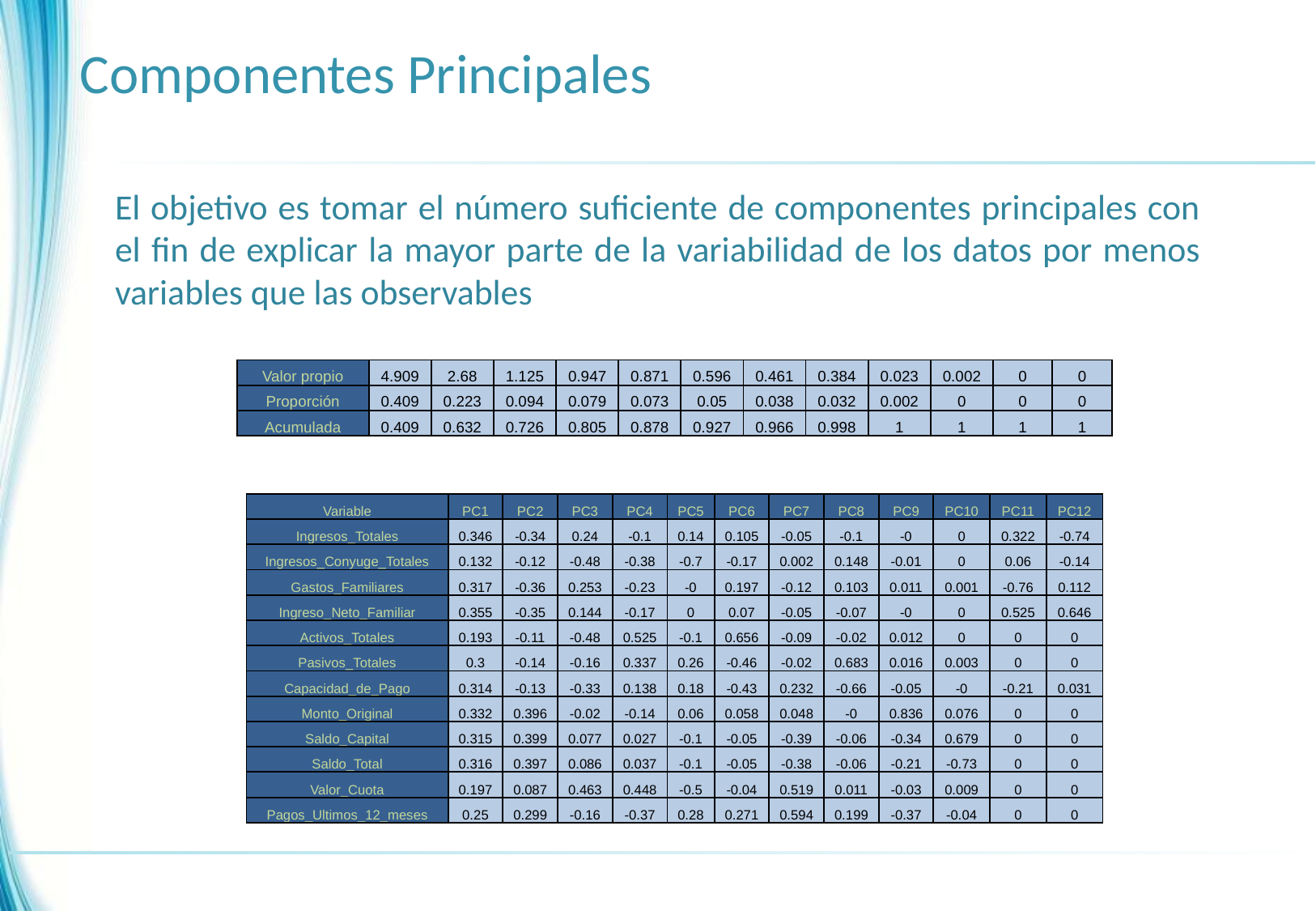

Componentes Principales
El objetivo es tomar el número suficiente de componentes principales con el fin de explicar la mayor parte de la variabilidad de los datos por menos variables que las observables
| Valor propio | 4.909 | 2.68 | 1.125 | 0.947 | 0.871 | 0.596 | 0.461 | 0.384 | 0.023 | 0.002 | 0 | 0 |
| --- | --- | --- | --- | --- | --- | --- | --- | --- | --- | --- | --- | --- |
| Proporción | 0.409 | 0.223 | 0.094 | 0.079 | 0.073 | 0.05 | 0.038 | 0.032 | 0.002 | 0 | 0 | 0 |
| Acumulada | 0.409 | 0.632 | 0.726 | 0.805 | 0.878 | 0.927 | 0.966 | 0.998 | 1 | 1 | 1 | 1 |
| Variable | PC1 | PC2 | PC3 | PC4 | PC5 | PC6 | PC7 | PC8 | PC9 | PC10 | PC11 | PC12 |
| --- | --- | --- | --- | --- | --- | --- | --- | --- | --- | --- | --- | --- |
| Ingresos\_Totales | 0.346 | -0.34 | 0.24 | -0.1 | 0.14 | 0.105 | -0.05 | -0.1 | -0 | 0 | 0.322 | -0.74 |
| Ingresos\_Conyuge\_Totales | 0.132 | -0.12 | -0.48 | -0.38 | -0.7 | -0.17 | 0.002 | 0.148 | -0.01 | 0 | 0.06 | -0.14 |
| Gastos\_Familiares | 0.317 | -0.36 | 0.253 | -0.23 | -0 | 0.197 | -0.12 | 0.103 | 0.011 | 0.001 | -0.76 | 0.112 |
| Ingreso\_Neto\_Familiar | 0.355 | -0.35 | 0.144 | -0.17 | 0 | 0.07 | -0.05 | -0.07 | -0 | 0 | 0.525 | 0.646 |
| Activos\_Totales | 0.193 | -0.11 | -0.48 | 0.525 | -0.1 | 0.656 | -0.09 | -0.02 | 0.012 | 0 | 0 | 0 |
| Pasivos\_Totales | 0.3 | -0.14 | -0.16 | 0.337 | 0.26 | -0.46 | -0.02 | 0.683 | 0.016 | 0.003 | 0 | 0 |
| Capacidad\_de\_Pago | 0.314 | -0.13 | -0.33 | 0.138 | 0.18 | -0.43 | 0.232 | -0.66 | -0.05 | -0 | -0.21 | 0.031 |
| Monto\_Original | 0.332 | 0.396 | -0.02 | -0.14 | 0.06 | 0.058 | 0.048 | -0 | 0.836 | 0.076 | 0 | 0 |
| Saldo\_Capital | 0.315 | 0.399 | 0.077 | 0.027 | -0.1 | -0.05 | -0.39 | -0.06 | -0.34 | 0.679 | 0 | 0 |
| Saldo\_Total | 0.316 | 0.397 | 0.086 | 0.037 | -0.1 | -0.05 | -0.38 | -0.06 | -0.21 | -0.73 | 0 | 0 |
| Valor\_Cuota | 0.197 | 0.087 | 0.463 | 0.448 | -0.5 | -0.04 | 0.519 | 0.011 | -0.03 | 0.009 | 0 | 0 |
| Pagos\_Ultimos\_12\_meses | 0.25 | 0.299 | -0.16 | -0.37 | 0.28 | 0.271 | 0.594 | 0.199 | -0.37 | -0.04 | 0 | 0 |